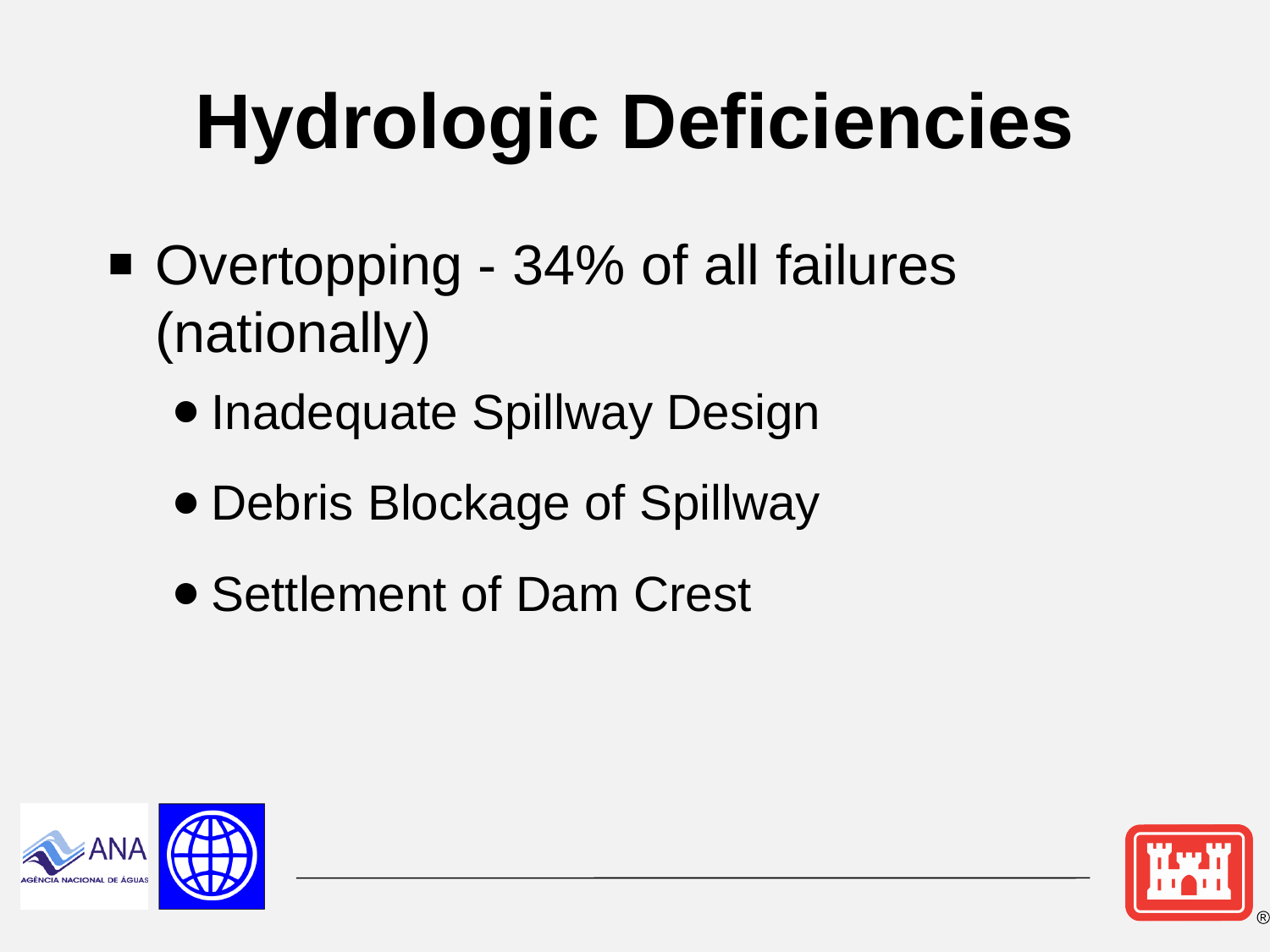

# Hydrologic Deficiencies
Overtopping - 34% of all failures (nationally)
Inadequate Spillway Design
Debris Blockage of Spillway
Settlement of Dam Crest